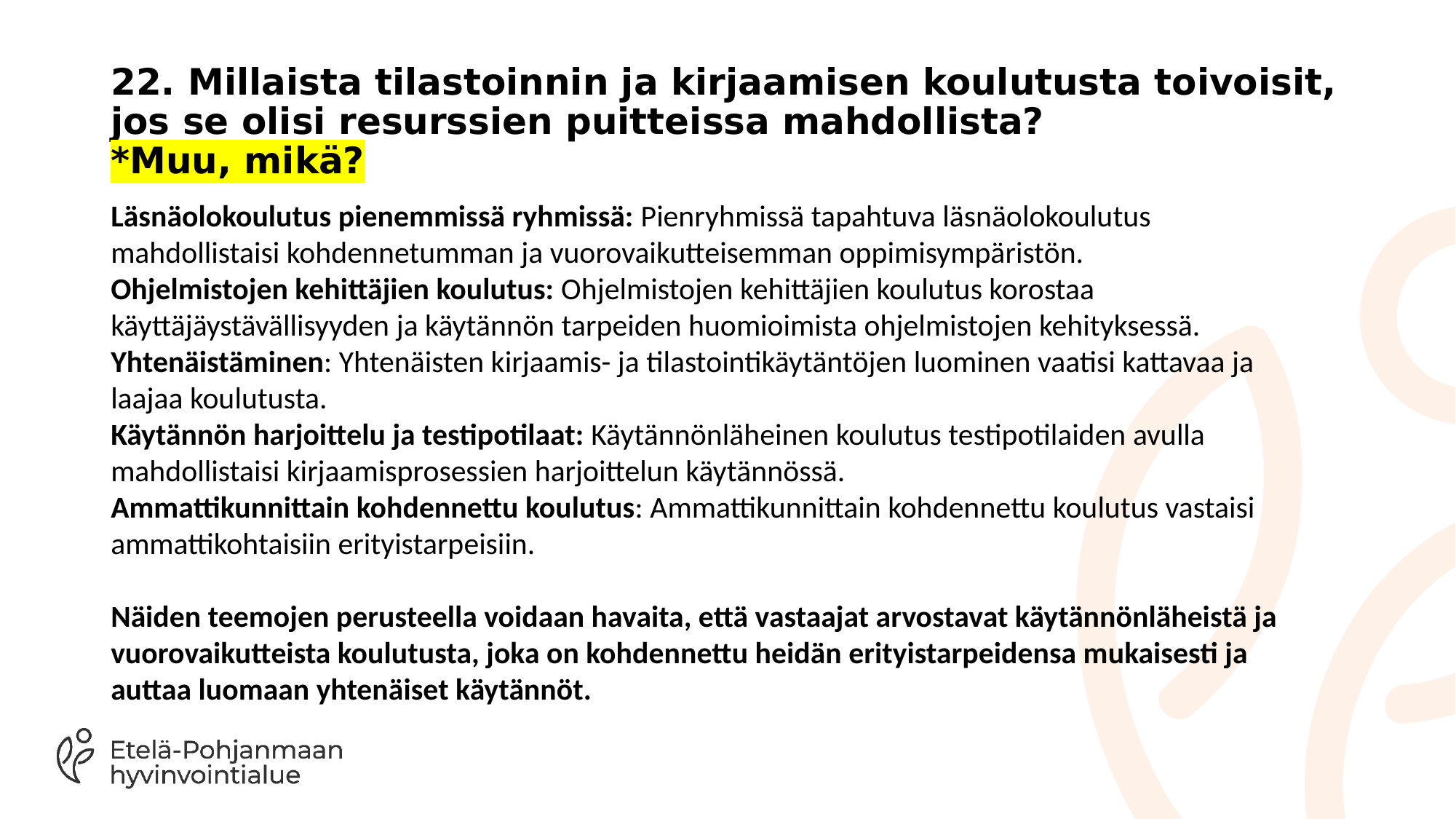

# 22. Millaista tilastoinnin ja kirjaamisen koulutusta toivoisit, jos se olisi resurssien puitteissa mahdollista? *Muu, mikä?
Läsnäolokoulutus pienemmissä ryhmissä: Pienryhmissä tapahtuva läsnäolokoulutus mahdollistaisi kohdennetumman ja vuorovaikutteisemman oppimisympäristön.
Ohjelmistojen kehittäjien koulutus: Ohjelmistojen kehittäjien koulutus korostaa käyttäjäystävällisyyden ja käytännön tarpeiden huomioimista ohjelmistojen kehityksessä.
Yhtenäistäminen: Yhtenäisten kirjaamis- ja tilastointikäytäntöjen luominen vaatisi kattavaa ja laajaa koulutusta.
Käytännön harjoittelu ja testipotilaat: Käytännönläheinen koulutus testipotilaiden avulla mahdollistaisi kirjaamisprosessien harjoittelun käytännössä.
Ammattikunnittain kohdennettu koulutus: Ammattikunnittain kohdennettu koulutus vastaisi ammattikohtaisiin erityistarpeisiin.

Näiden teemojen perusteella voidaan havaita, että vastaajat arvostavat käytännönläheistä ja vuorovaikutteista koulutusta, joka on kohdennettu heidän erityistarpeidensa mukaisesti ja auttaa luomaan yhtenäiset käytännöt.